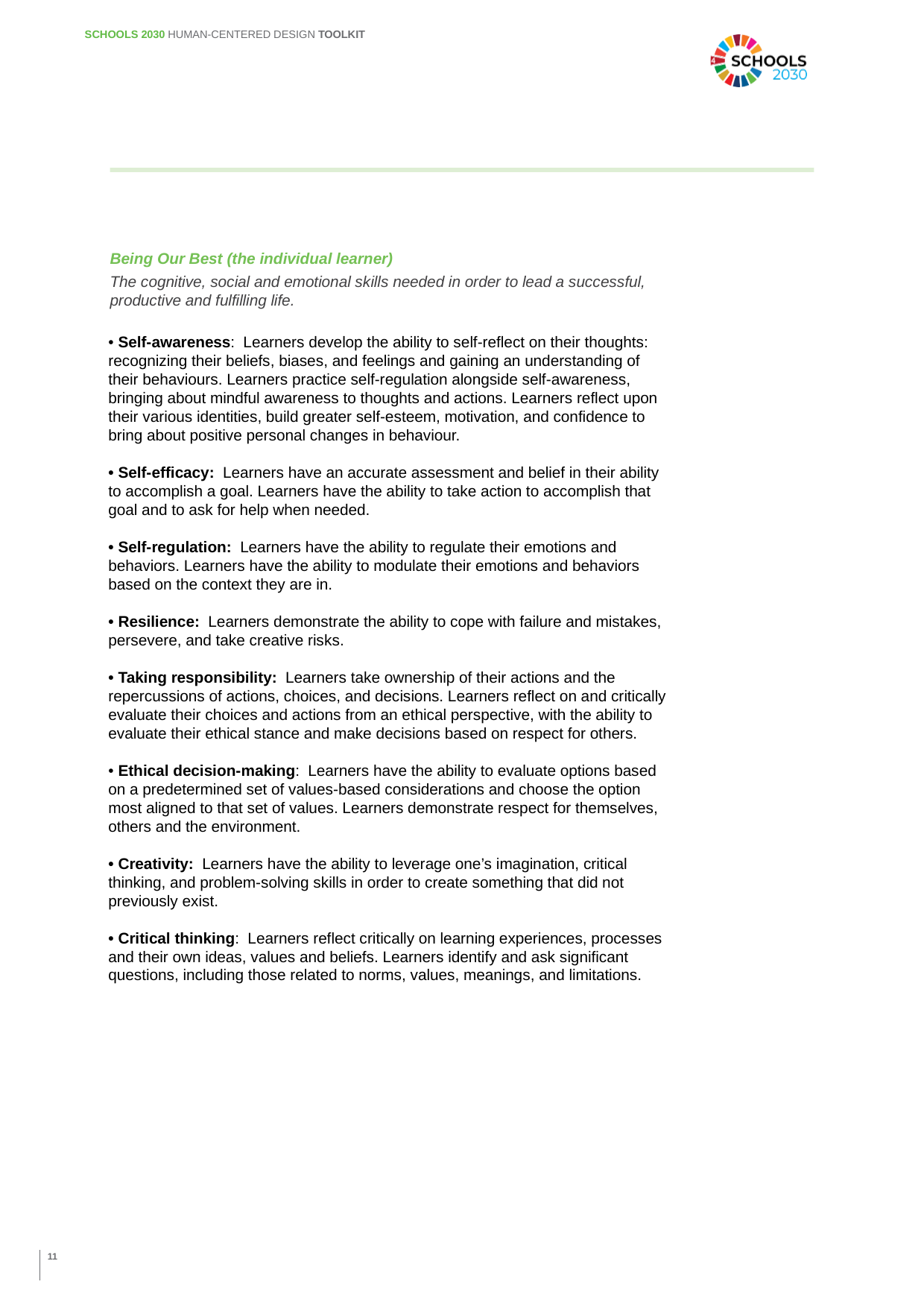

SCHOOLS 2030 HUMAN-CENTERED DESIGN TOOLKIT

Being Our Best (the individual learner)
The cognitive, social and emotional skills needed in order to lead a successful,  productive and fulfilling life.

• Self-awareness:  Learners develop the ability to self-reflect on their thoughts: recognizing their beliefs, biases, and feelings and gaining an understanding of their behaviours. Learners practice self-regulation alongside self-awareness, bringing about mindful awareness to thoughts and actions. Learners reflect upon their various identities, build greater self-esteem, motivation, and confidence to bring about positive personal changes in behaviour.

• Self-efficacy:  Learners have an accurate assessment and belief in their ability to accomplish a goal. Learners have the ability to take action to accomplish that goal and to ask for help when needed.

• Self-regulation:  Learners have the ability to regulate their emotions and behaviors. Learners have the ability to modulate their emotions and behaviors based on the context they are in.

• Resilience:  Learners demonstrate the ability to cope with failure and mistakes, persevere, and take creative risks.

• Taking responsibility:  Learners take ownership of their actions and the repercussions of actions, choices, and decisions. Learners reflect on and critically evaluate their choices and actions from an ethical perspective, with the ability to evaluate their ethical stance and make decisions based on respect for others.

• Ethical decision-making:  Learners have the ability to evaluate options based on a predetermined set of values-based considerations and choose the option most aligned to that set of values. Learners demonstrate respect for themselves, others and the environment.

• Creativity:  Learners have the ability to leverage one’s imagination, critical thinking, and problem-solving skills in order to create something that did not previously exist.

• Critical thinking:  Learners reflect critically on learning experiences, processes and their own ideas, values and beliefs. Learners identify and ask significant questions, including those related to norms, values, meanings, and limitations.

11